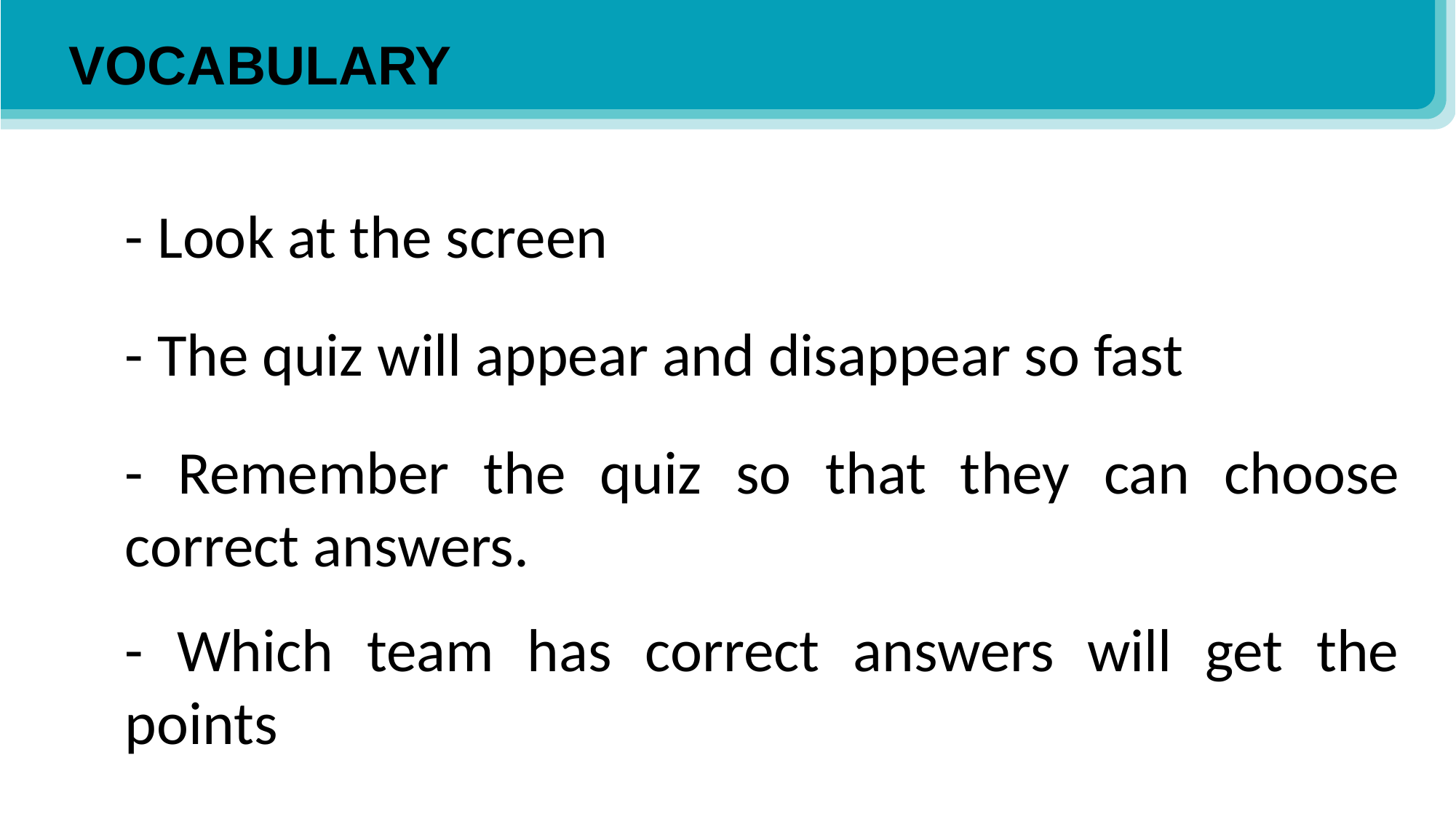

VOCABULARY
- Look at the screen

- The quiz will appear and disappear so fast
- Remember the quiz so that they can choose correct answers.
- Which team has correct answers will get the points